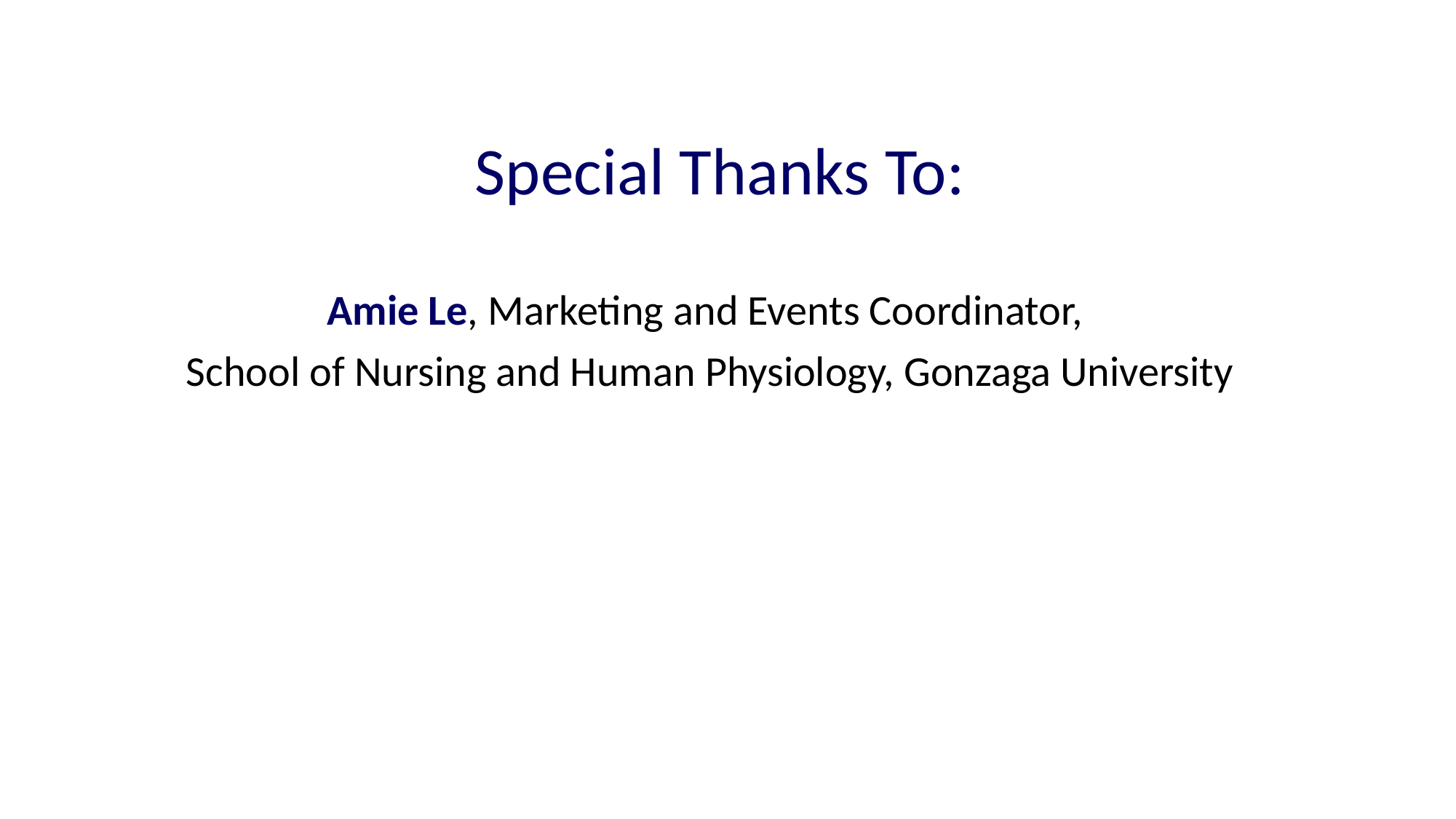

# Special Thanks To:
Amie Le, Marketing and Events Coordinator,
School of Nursing and Human Physiology, Gonzaga University